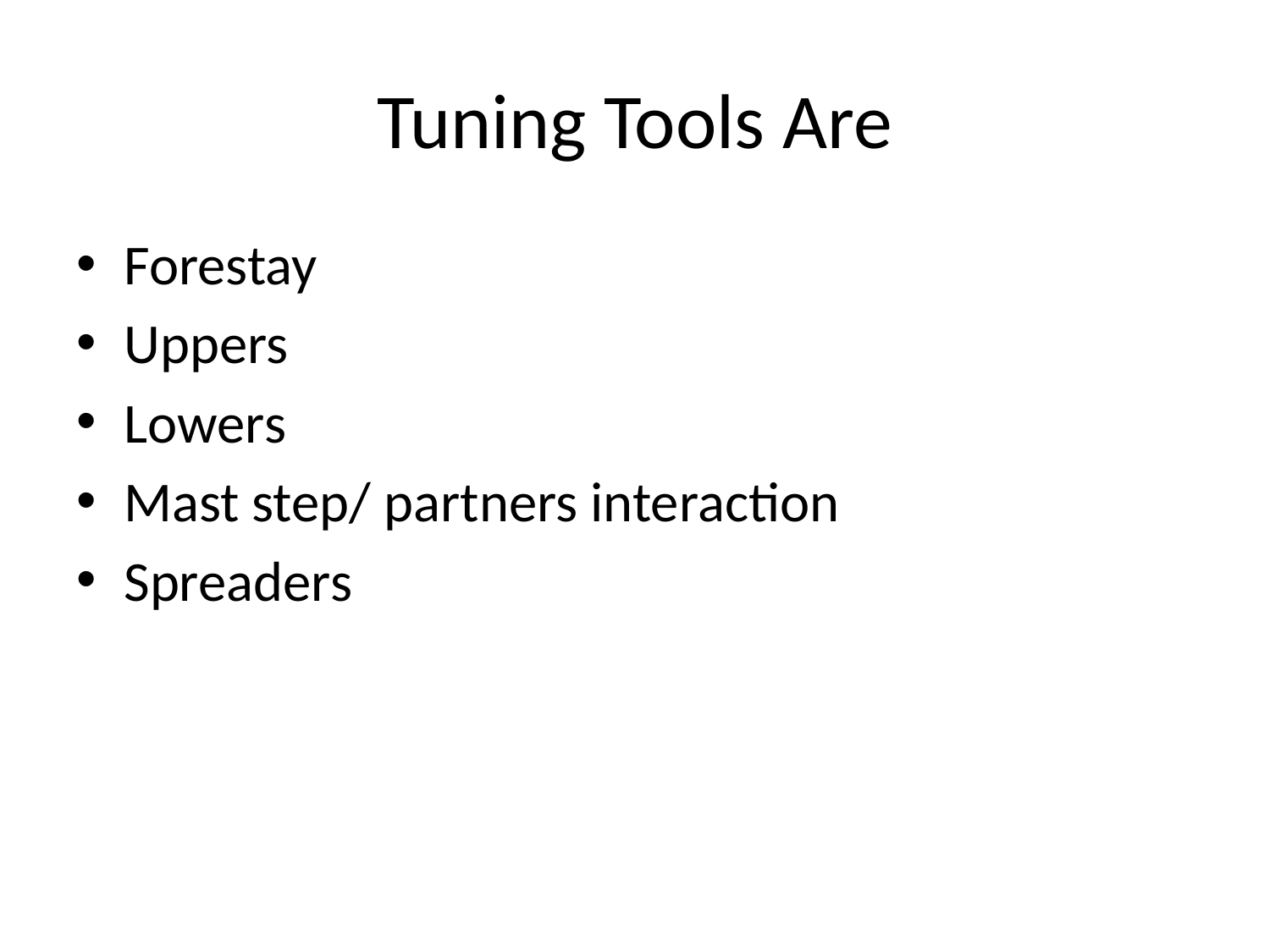

# Tuning Tools Are
Forestay
Uppers
Lowers
Mast step/ partners interaction
Spreaders